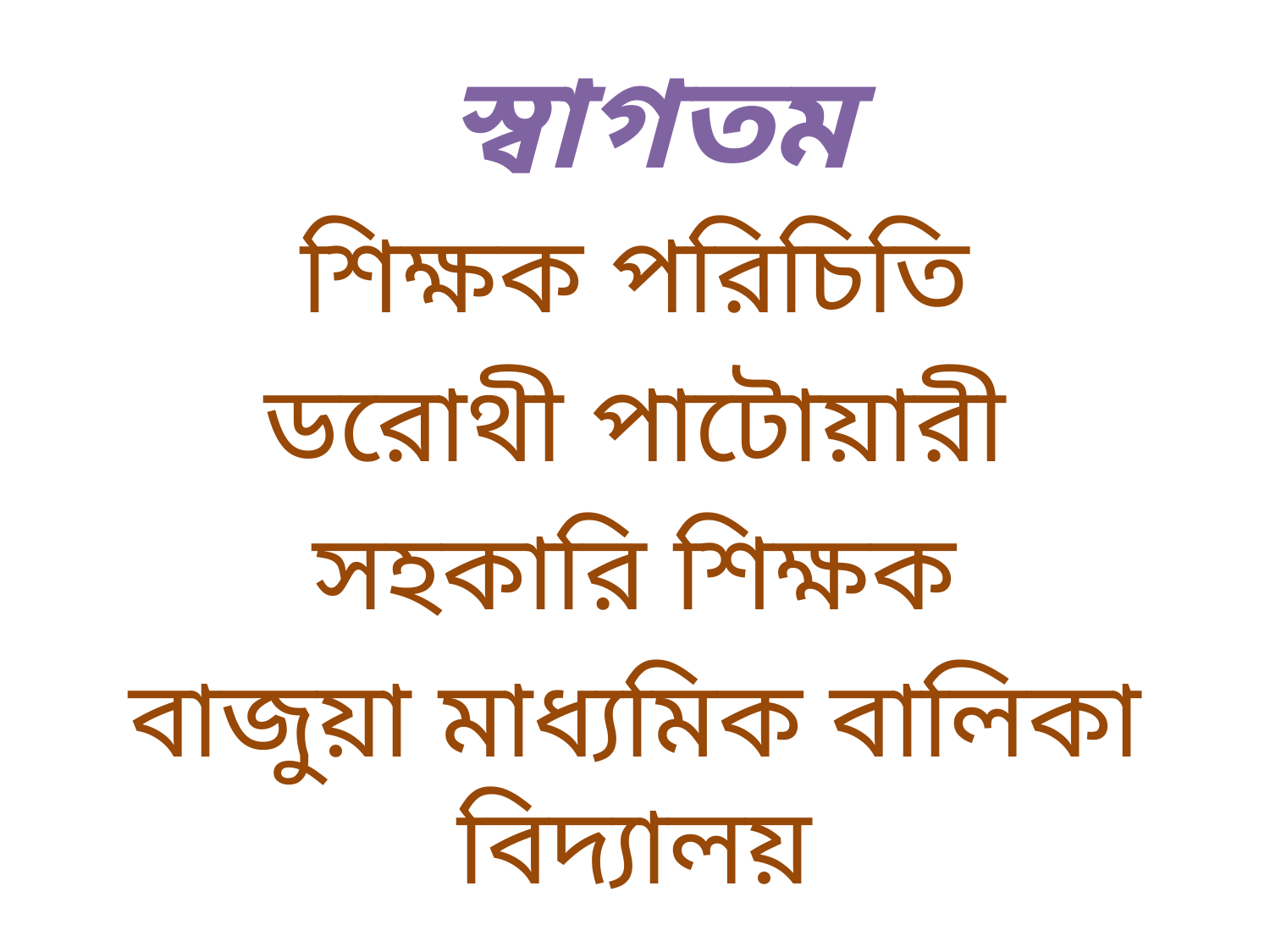

# স্বাগতম
শিক্ষক পরিচিতি
ডরোথী পাটোয়ারী
সহকারি শিক্ষক
বাজুয়া মাধ্যমিক বালিকা বিদ্যালয়